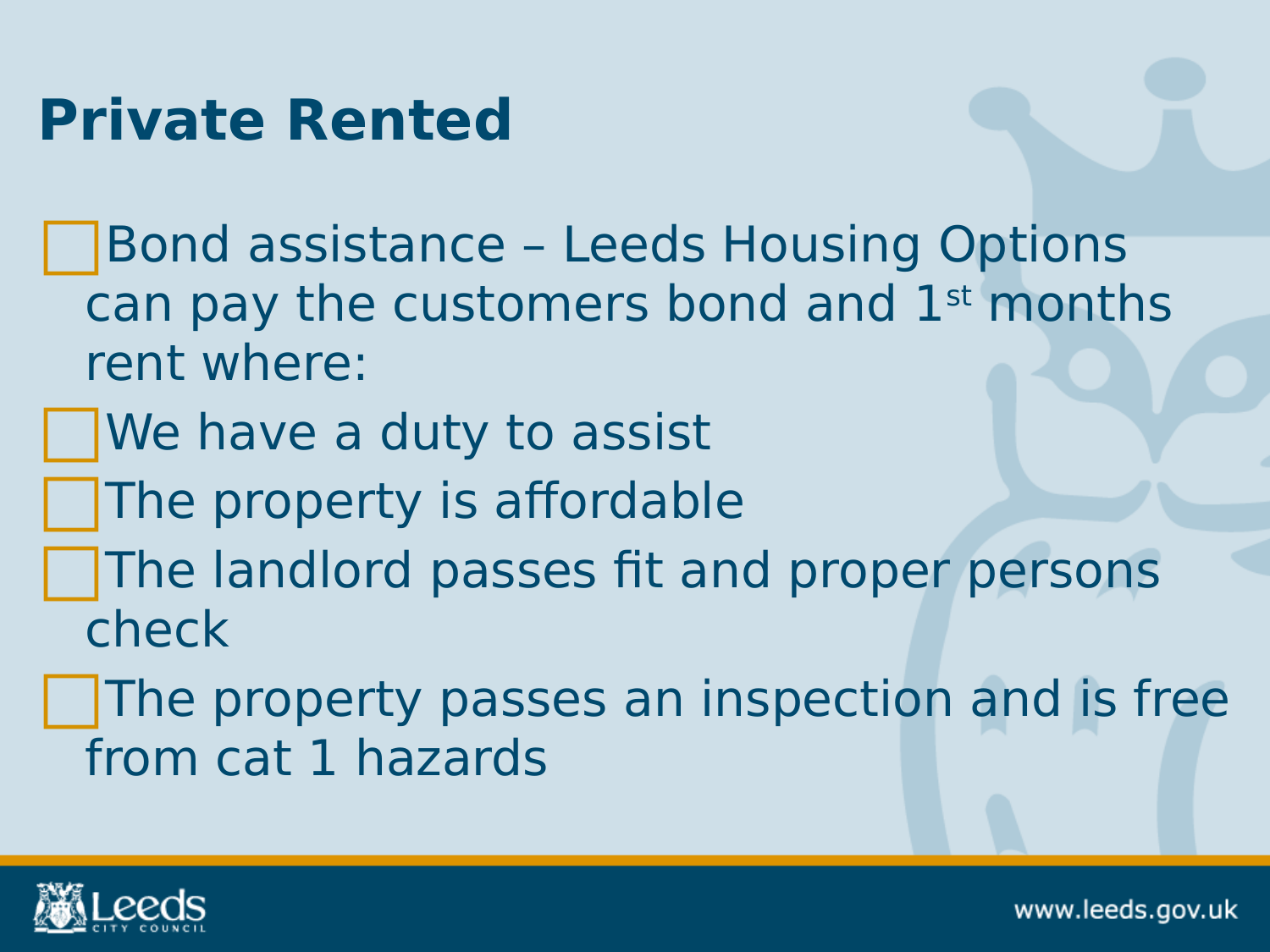

# Private Rented
Bond assistance – Leeds Housing Options can pay the customers bond and 1st months rent where:
We have a duty to assist
The property is affordable
The landlord passes fit and proper persons check
The property passes an inspection and is free from cat 1 hazards